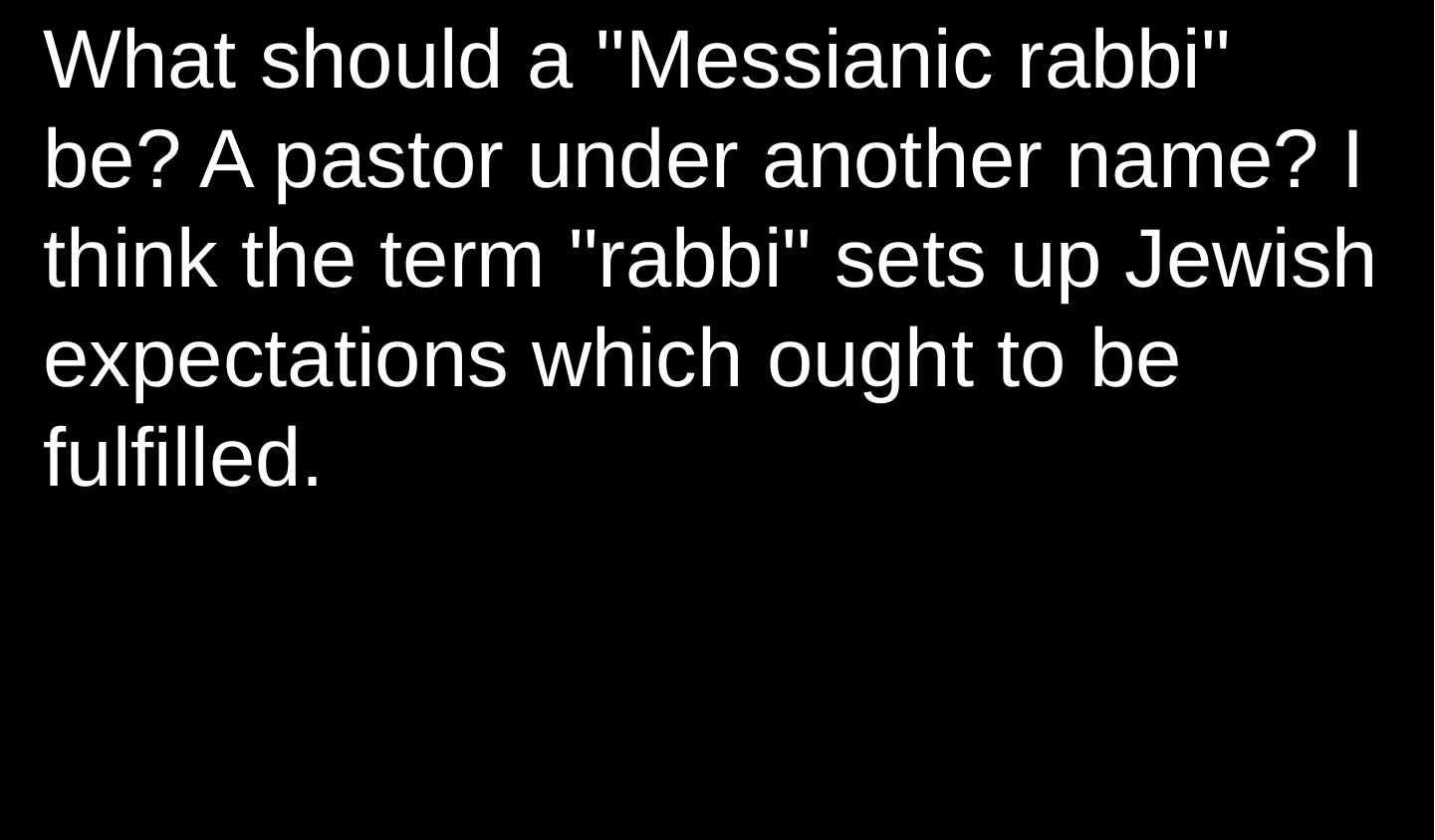

What should a "Messianic rabbi" be? A pastor under another name? I think the term "rabbi" sets up Jewish expectations which ought to be fulfilled.